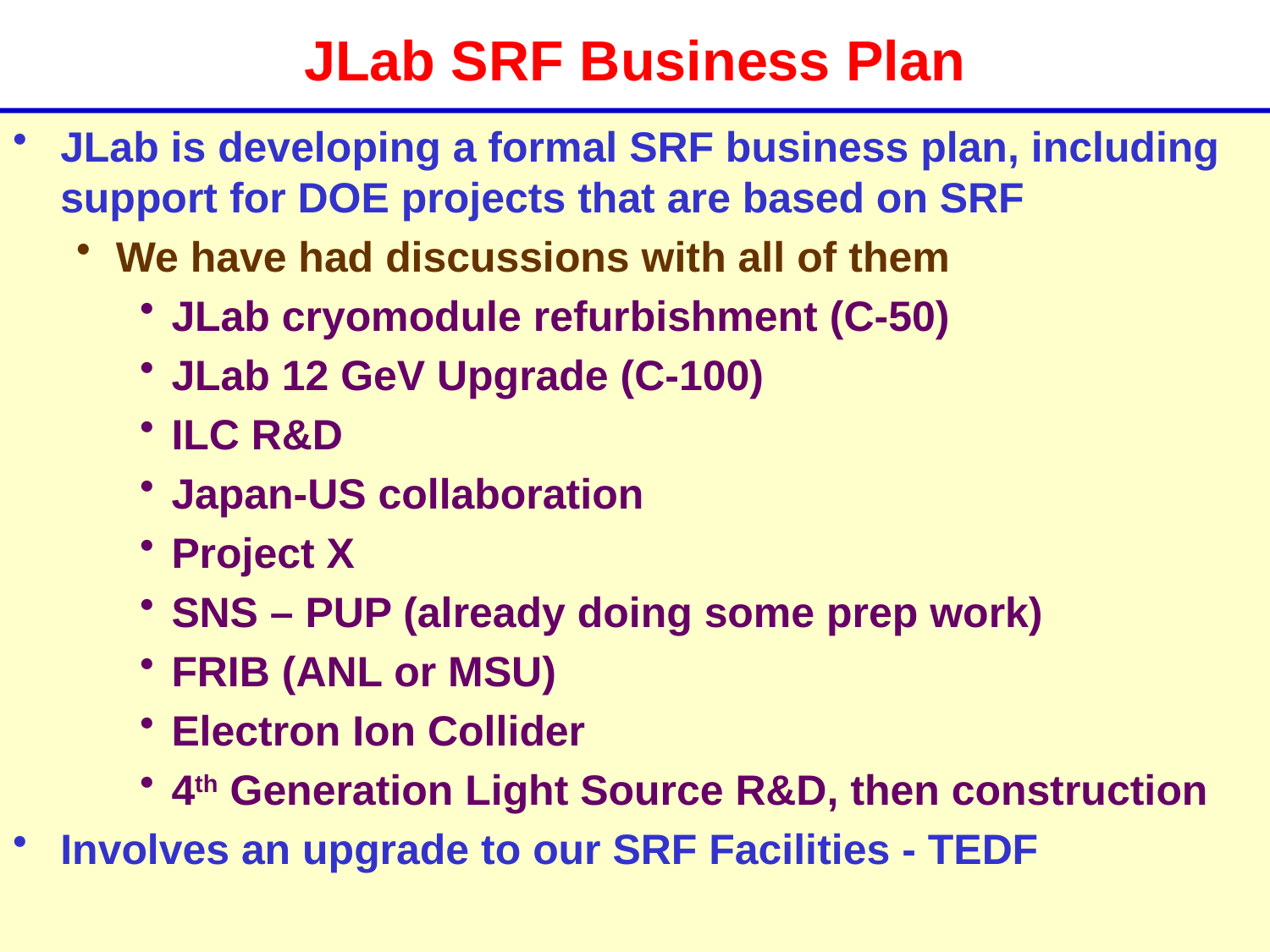

# JLab SRF Business Plan
JLab is developing a formal SRF business plan, including support for DOE projects that are based on SRF
We have had discussions with all of them
JLab cryomodule refurbishment (C-50)
JLab 12 GeV Upgrade (C-100)
ILC R&D
Japan-US collaboration
Project X
SNS – PUP (already doing some prep work)
FRIB (ANL or MSU)
Electron Ion Collider
4th Generation Light Source R&D, then construction
Involves an upgrade to our SRF Facilities - TEDF